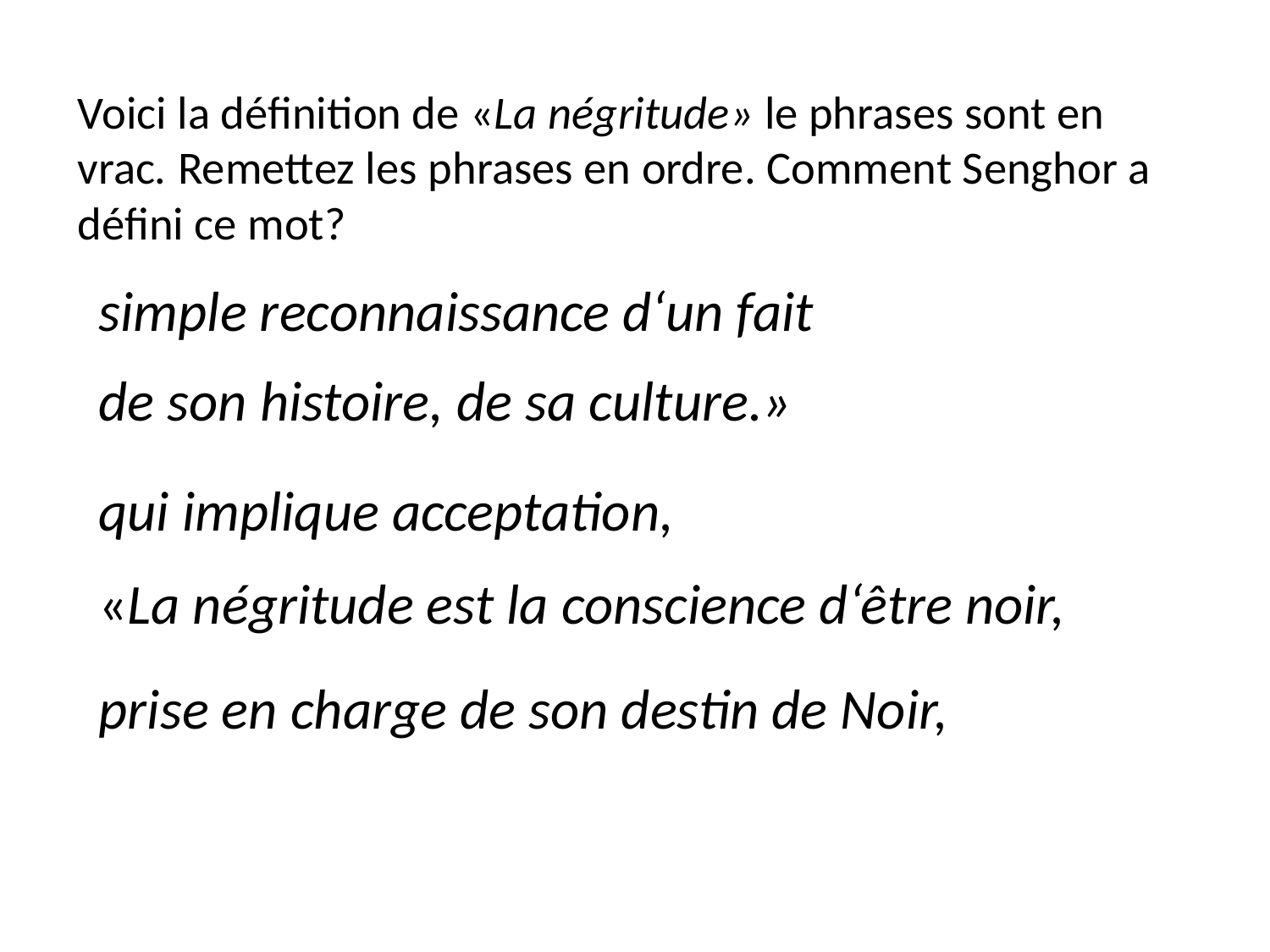

Voici la définition de «La négritude» le phrases sont en vrac. Remettez les phrases en ordre. Comment Senghor a défini ce mot?

simple reconnaissance d‘un fait
de son histoire, de sa culture.»
qui implique acceptation,
«La négritude est la conscience d‘être noir,
prise en charge de son destin de Noir,